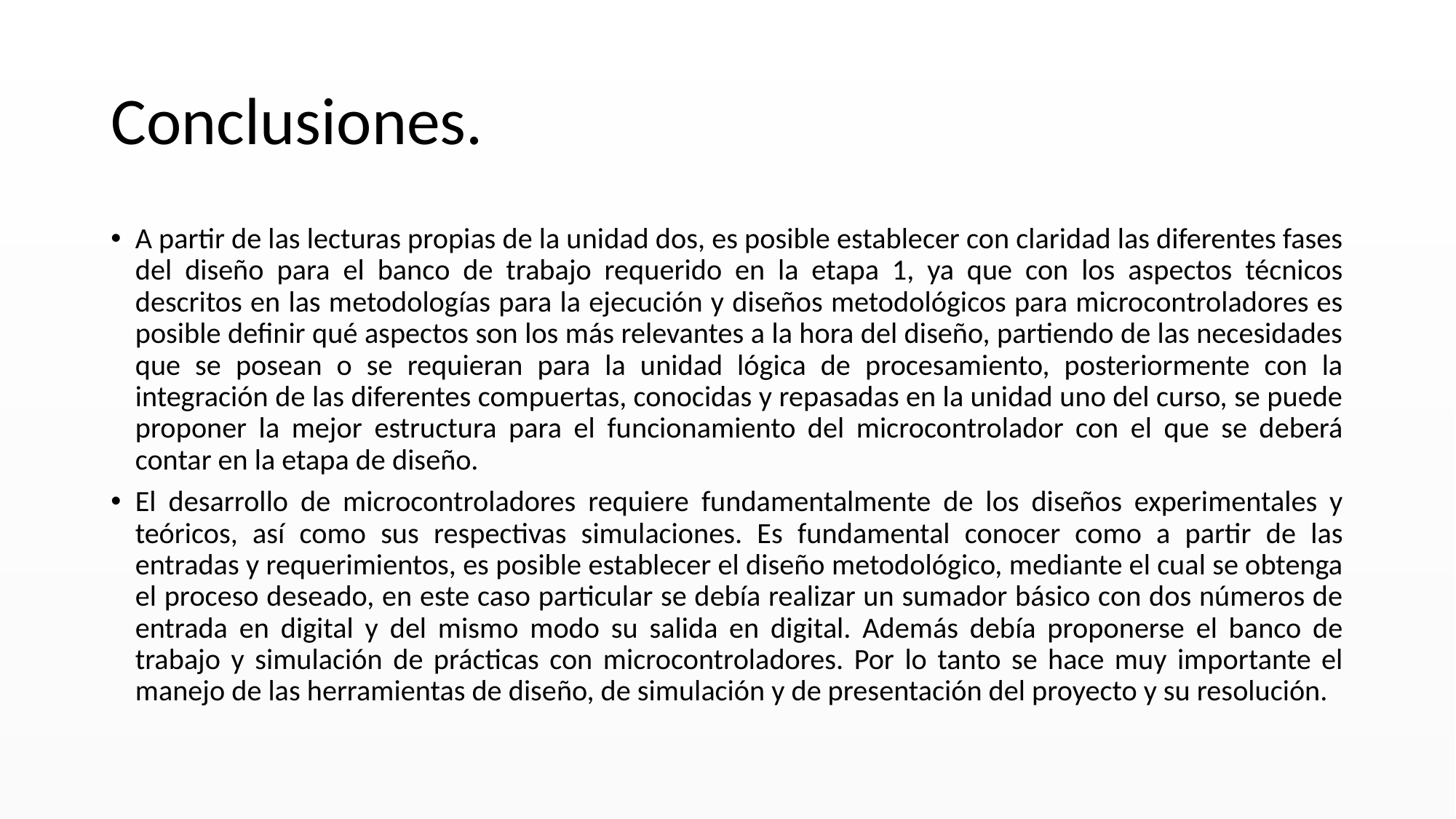

# Conclusiones.
A partir de las lecturas propias de la unidad dos, es posible establecer con claridad las diferentes fases del diseño para el banco de trabajo requerido en la etapa 1, ya que con los aspectos técnicos descritos en las metodologías para la ejecución y diseños metodológicos para microcontroladores es posible definir qué aspectos son los más relevantes a la hora del diseño, partiendo de las necesidades que se posean o se requieran para la unidad lógica de procesamiento, posteriormente con la integración de las diferentes compuertas, conocidas y repasadas en la unidad uno del curso, se puede proponer la mejor estructura para el funcionamiento del microcontrolador con el que se deberá contar en la etapa de diseño.
El desarrollo de microcontroladores requiere fundamentalmente de los diseños experimentales y teóricos, así como sus respectivas simulaciones. Es fundamental conocer como a partir de las entradas y requerimientos, es posible establecer el diseño metodológico, mediante el cual se obtenga el proceso deseado, en este caso particular se debía realizar un sumador básico con dos números de entrada en digital y del mismo modo su salida en digital. Además debía proponerse el banco de trabajo y simulación de prácticas con microcontroladores. Por lo tanto se hace muy importante el manejo de las herramientas de diseño, de simulación y de presentación del proyecto y su resolución.